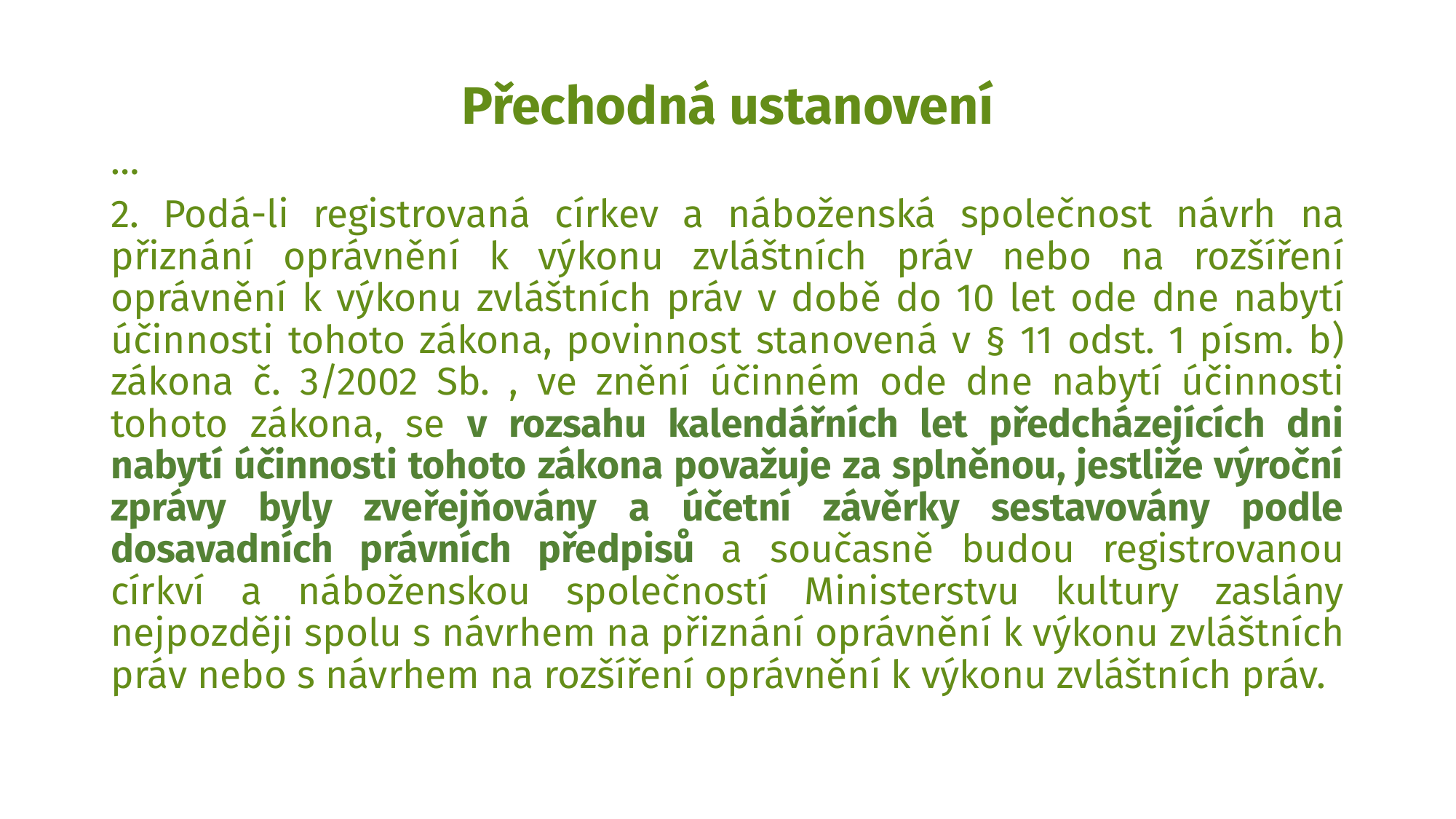

Přechodná ustanovení
…
2. Podá-li registrovaná církev a náboženská společnost návrh na přiznání oprávnění k výkonu zvláštních práv nebo na rozšíření oprávnění k výkonu zvláštních práv v době do 10 let ode dne nabytí účinnosti tohoto zákona, povinnost stanovená v § 11 odst. 1 písm. b) zákona č. 3/2002 Sb. , ve znění účinném ode dne nabytí účinnosti tohoto zákona, se v rozsahu kalendářních let předcházejících dni nabytí účinnosti tohoto zákona považuje za splněnou, jestliže výroční zprávy byly zveřejňovány a účetní závěrky sestavovány podle dosavadních právních předpisů a současně budou registrovanou církví a náboženskou společností Ministerstvu kultury zaslány nejpozději spolu s návrhem na přiznání oprávnění k výkonu zvláštních práv nebo s návrhem na rozšíření oprávnění k výkonu zvláštních práv.